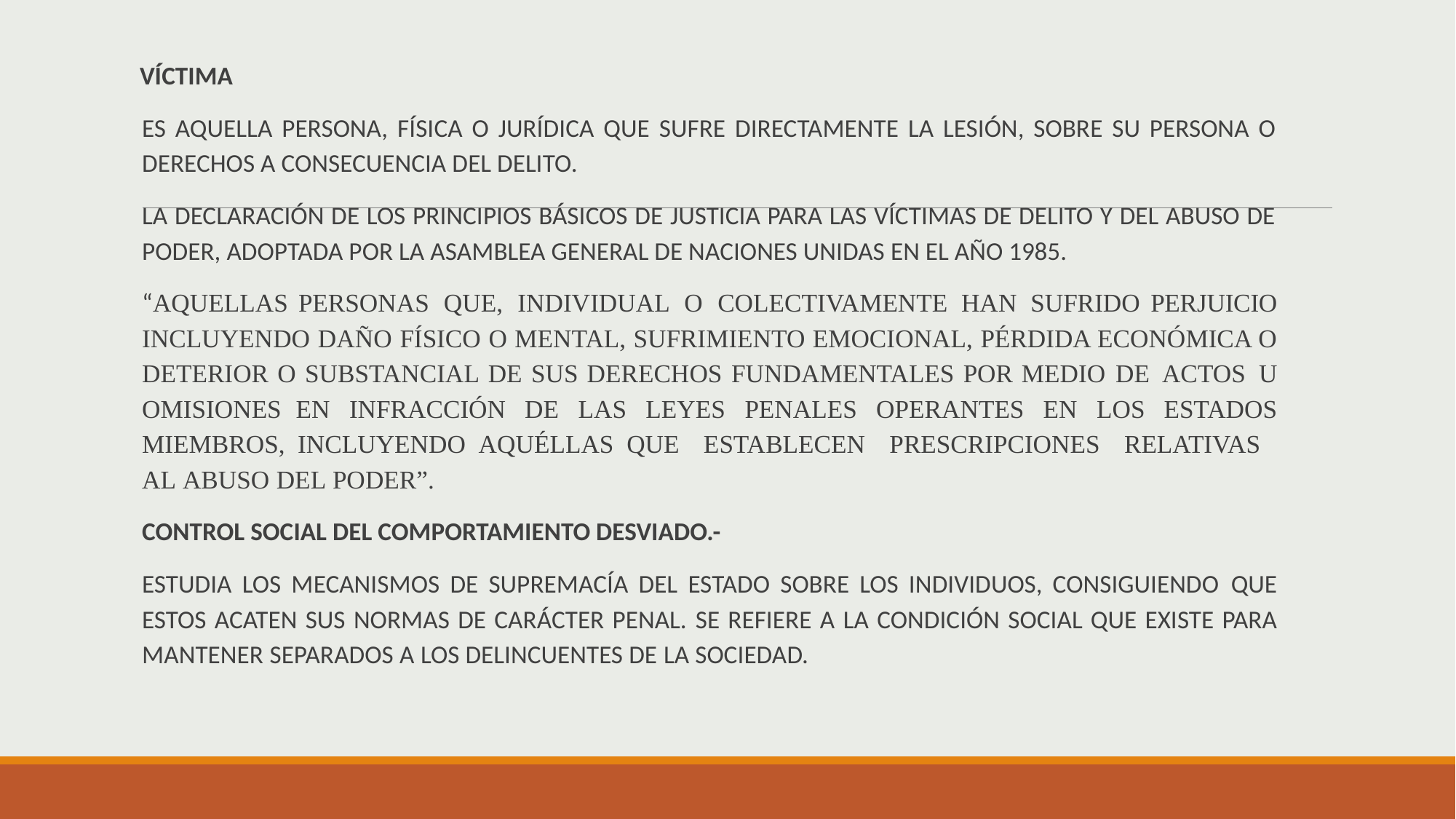

VÍCTIMA
ES AQUELLA PERSONA, FÍSICA O JURÍDICA QUE SUFRE DIRECTAMENTE LA LESIÓN, SOBRE SU PERSONA O DERECHOS A CONSECUENCIA DEL DELITO.
LA DECLARACIÓN DE LOS PRINCIPIOS BÁSICOS DE JUSTICIA PARA LAS VÍCTIMAS DE DELITO Y DEL ABUSO DE PODER, ADOPTADA POR LA ASAMBLEA GENERAL DE NACIONES UNIDAS EN EL AÑO 1985.
“AQUELLAS PERSONAS QUE, INDIVIDUAL O COLECTIVAMENTE HAN SUFRIDO PERJUICIO INCLUYENDO DAÑO FÍSICO O MENTAL, SUFRIMIENTO EMOCIONAL, PÉRDIDA ECONÓMICA O DETERIOR O SUBSTANCIAL DE SUS DERECHOS FUNDAMENTALES POR MEDIO DE ACTOS U OMISIONES EN INFRACCIÓN DE LAS LEYES PENALES OPERANTES EN LOS ESTADOS MIEMBROS, INCLUYENDO AQUÉLLAS QUE   ESTABLECEN   PRESCRIPCIONES   RELATIVAS   AL ABUSO DEL PODER”.
CONTROL SOCIAL DEL COMPORTAMIENTO DESVIADO.-
ESTUDIA LOS MECANISMOS DE SUPREMACÍA DEL ESTADO SOBRE LOS INDIVIDUOS, CONSIGUIENDO QUE ESTOS ACATEN SUS NORMAS DE CARÁCTER PENAL. SE REFIERE A LA CONDICIÓN SOCIAL QUE EXISTE PARA MANTENER SEPARADOS A LOS DELINCUENTES DE LA SOCIEDAD.